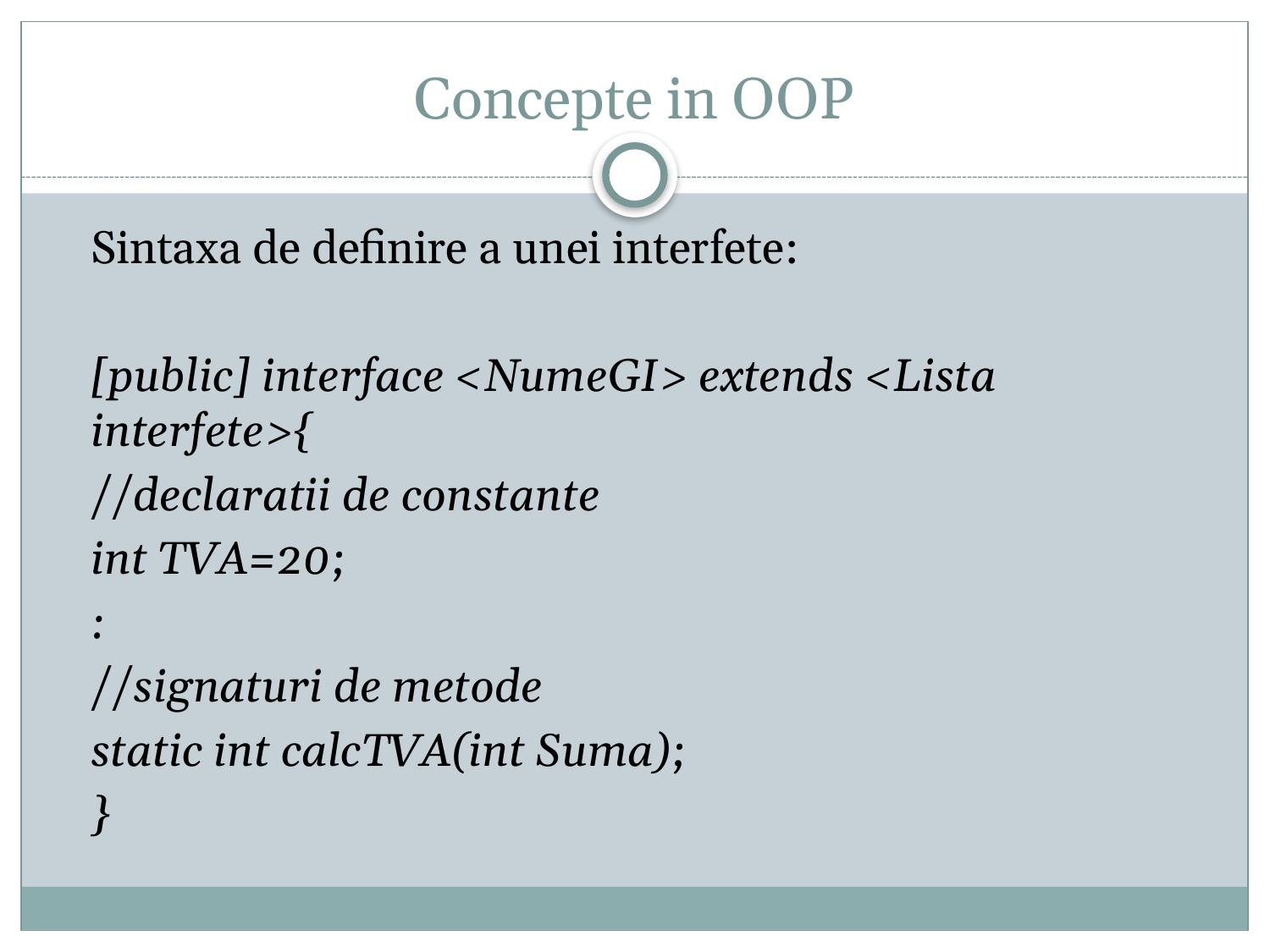

# Concepte in OOP
	Sintaxa de definire a unei interfete:

	[public] interface <NumeGI> extends <Lista interfete>{
				//declaratii de constante
				int TVA=20;
				:
				//signaturi de metode
				static int calcTVA(int Suma);
	}